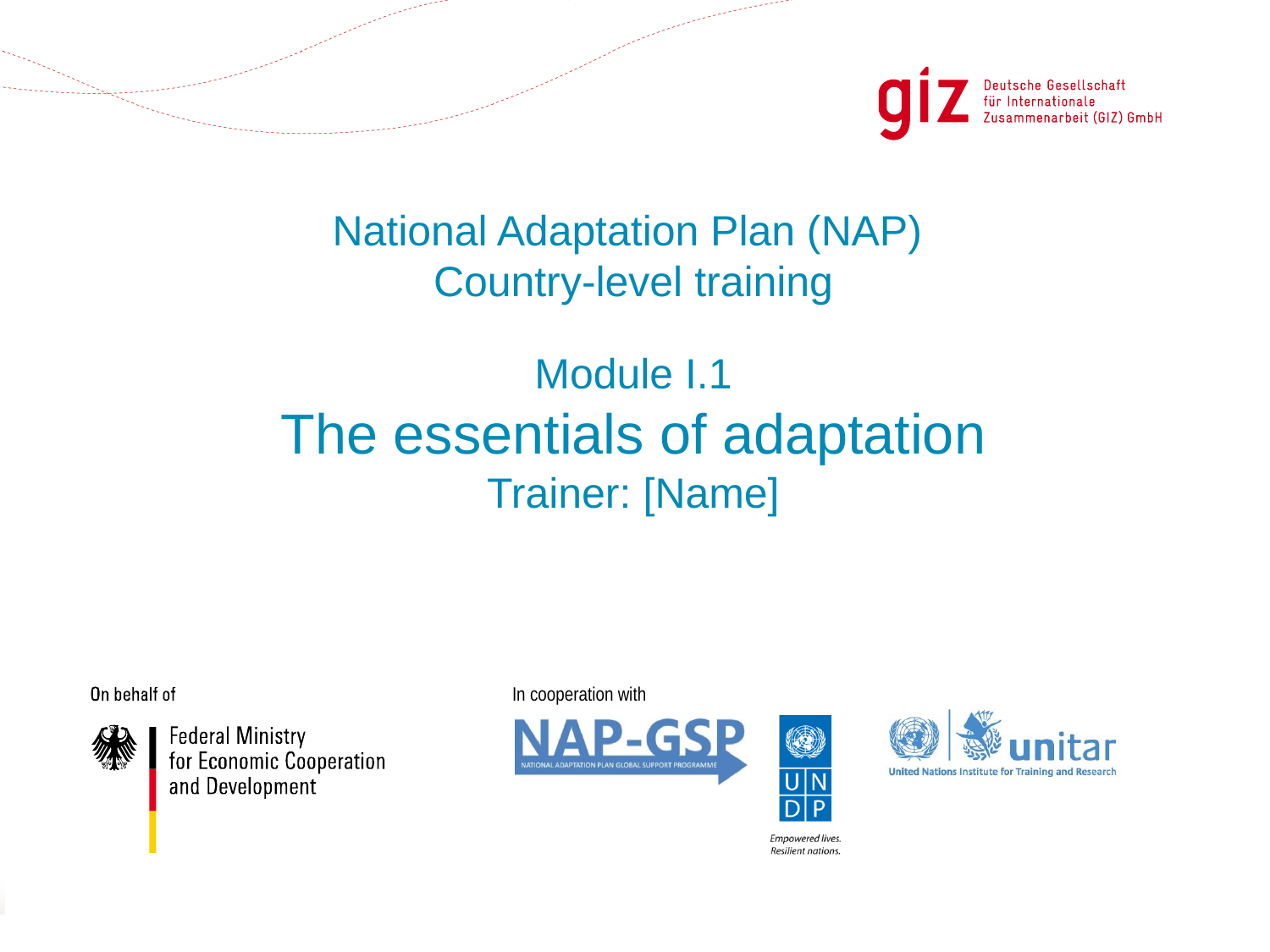

# Module I.1 The essentials of adaptation Trainer: [Name]